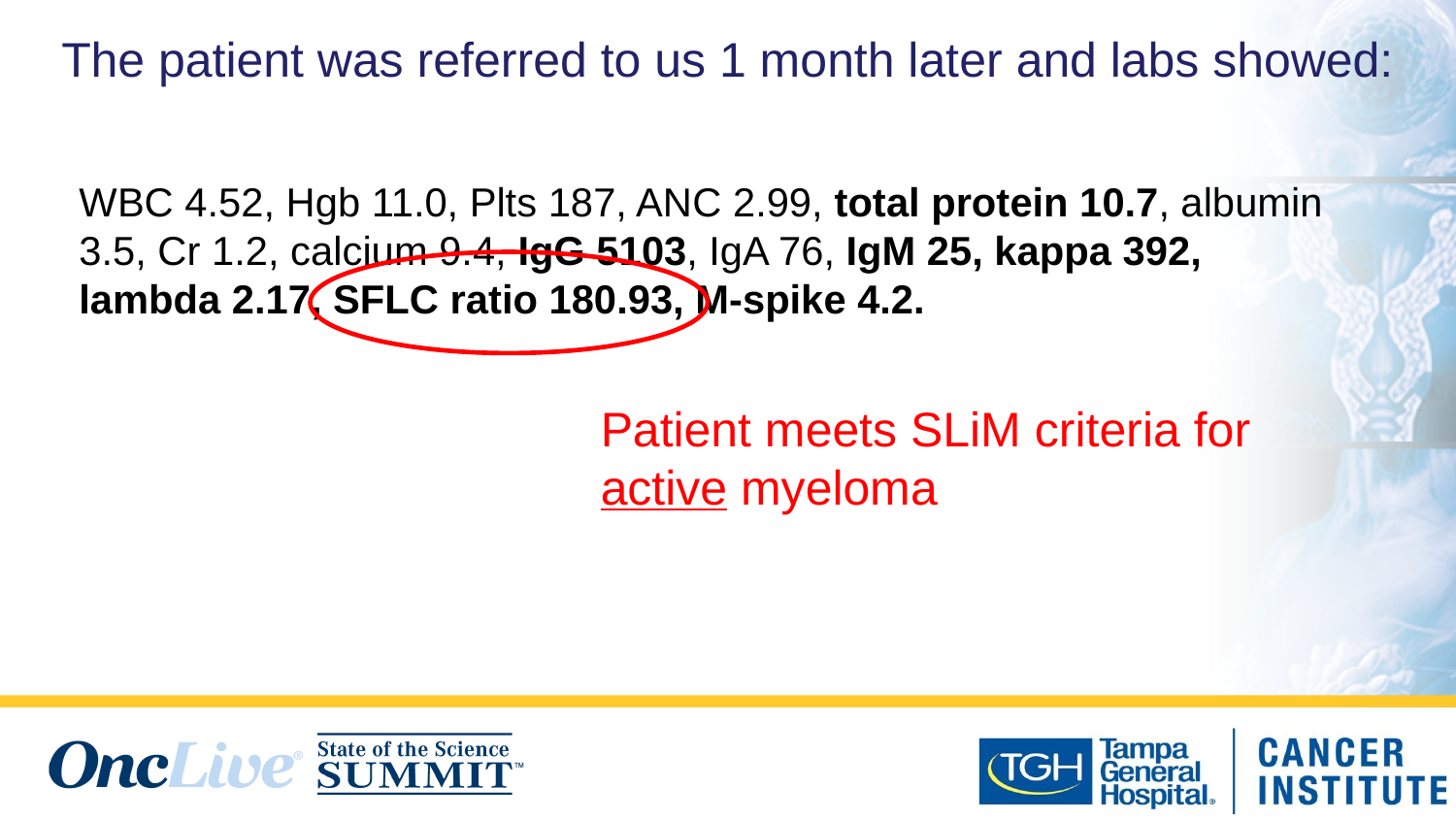

# The patient was referred to us 1 month later and labs showed:
WBC 4.52, Hgb 11.0, Plts 187, ANC 2.99, total protein 10.7, albumin 3.5, Cr 1.2, calcium 9.4, IgG 5103, IgA 76, IgM 25, kappa 392, lambda 2.17, SFLC ratio 180.93, M-spike 4.2.

Patient meets SLiM criteria for active myeloma